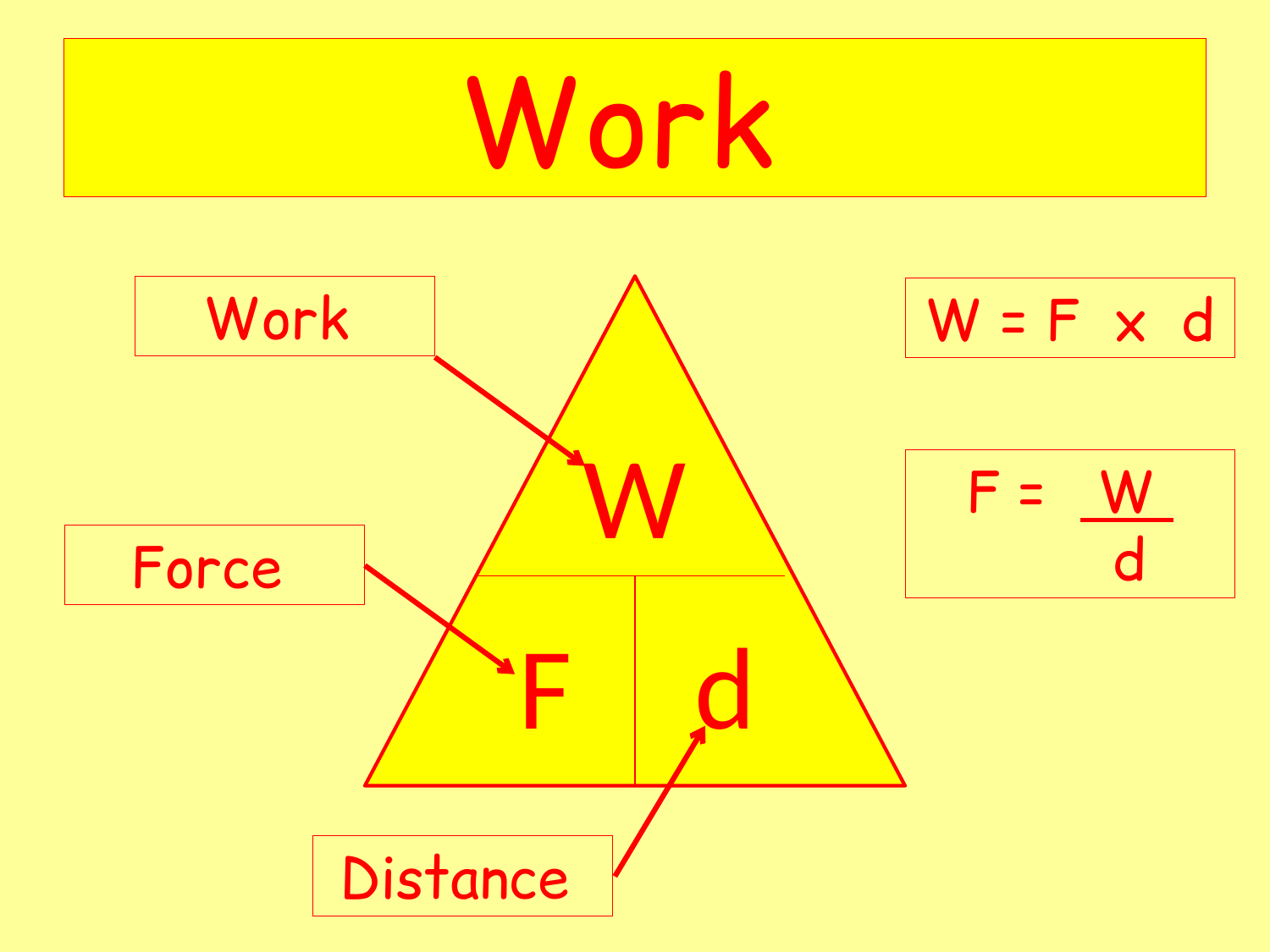

# Work

Work

W = F  x  d
W
F =   W
       d
Force
F
d
Distance